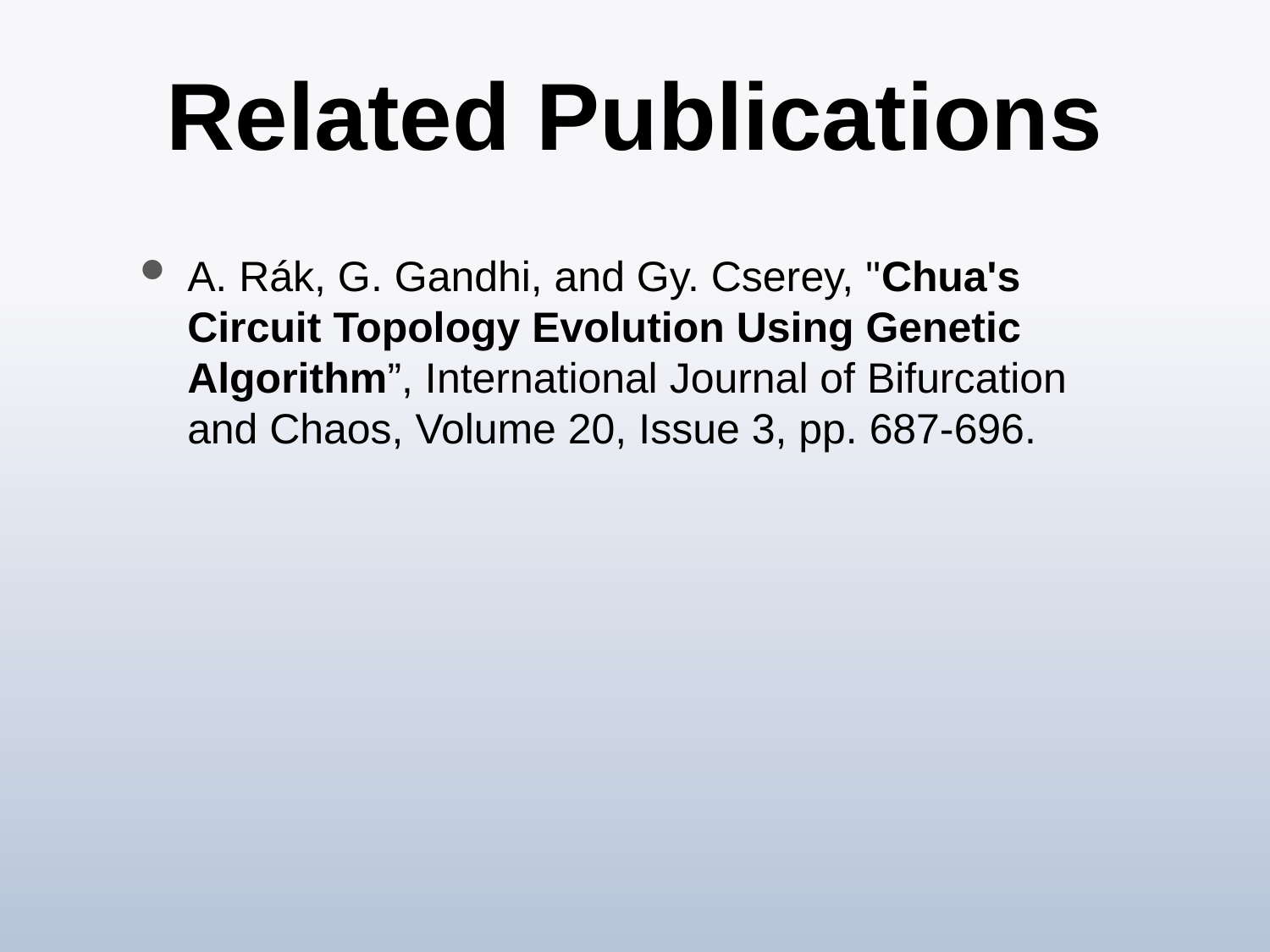

# Related Publications
A. Rák, G. Gandhi, and Gy. Cserey, "Chua's Circuit Topology Evolution Using Genetic Algorithm”, International Journal of Bifurcation and Chaos, Volume 20, Issue 3, pp. 687-696.